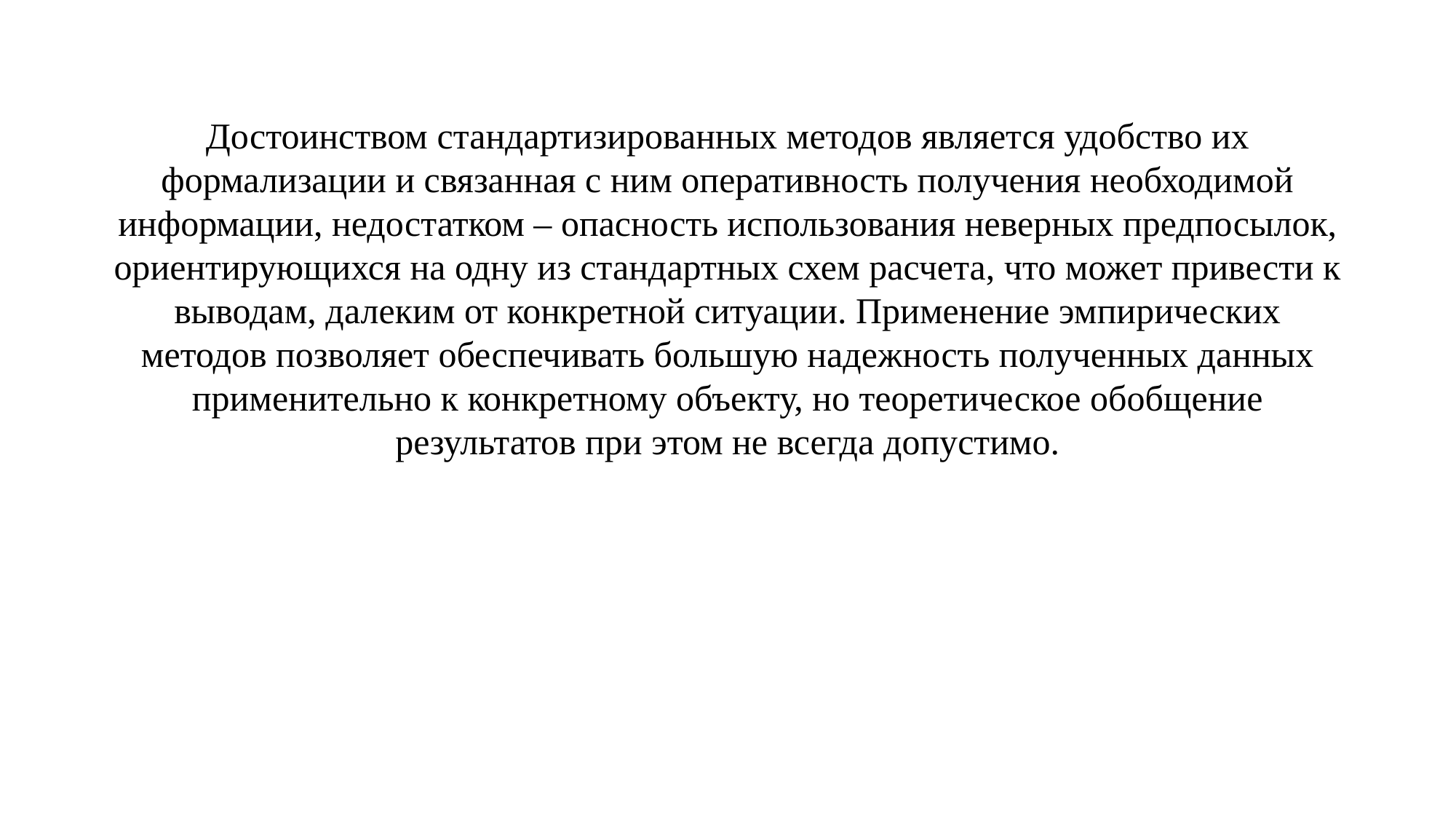

Достоинством стандартизированных методов является удобство их формализации и связанная с ним оперативность получения необходимой информации, недостатком – опасность использования неверных предпосылок, ориентирующихся на одну из стандартных схем расчета, что может привести к выводам, далеким от конкретной ситуации. Применение эмпирических методов позволяет обеспечивать большую надежность полученных данных применительно к конкретному объекту, но теоретическое обобщение результатов при этом не всегда допустимо.